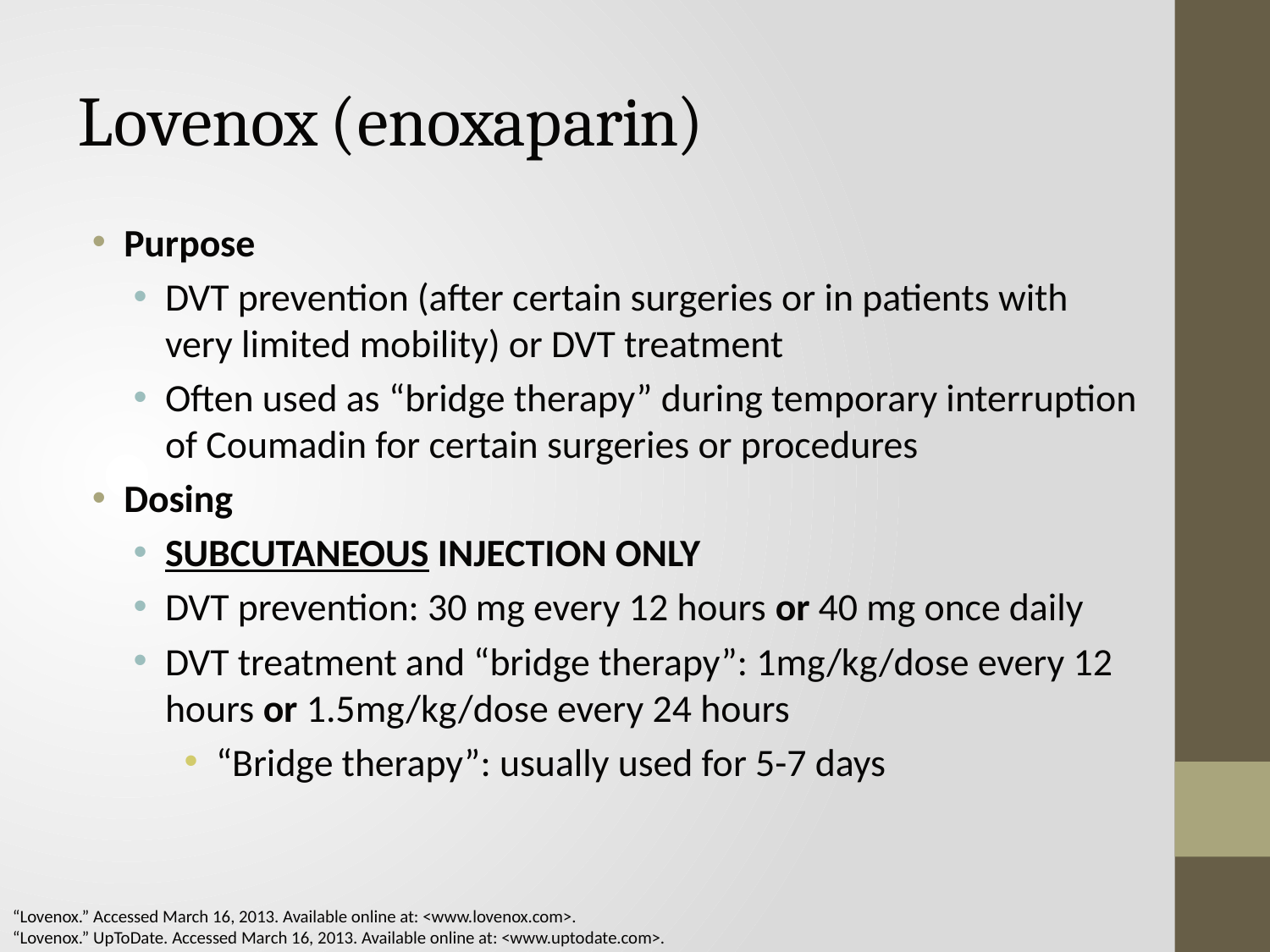

# Lovenox (enoxaparin)
Purpose
DVT prevention (after certain surgeries or in patients with very limited mobility) or DVT treatment
Often used as “bridge therapy” during temporary interruption of Coumadin for certain surgeries or procedures
Dosing
SUBCUTANEOUS INJECTION ONLY
DVT prevention: 30 mg every 12 hours or 40 mg once daily
DVT treatment and “bridge therapy”: 1mg/kg/dose every 12 hours or 1.5mg/kg/dose every 24 hours
“Bridge therapy”: usually used for 5-7 days
“Lovenox.” Accessed March 16, 2013. Available online at: <www.lovenox.com>.
“Lovenox.” UpToDate. Accessed March 16, 2013. Available online at: <www.uptodate.com>.